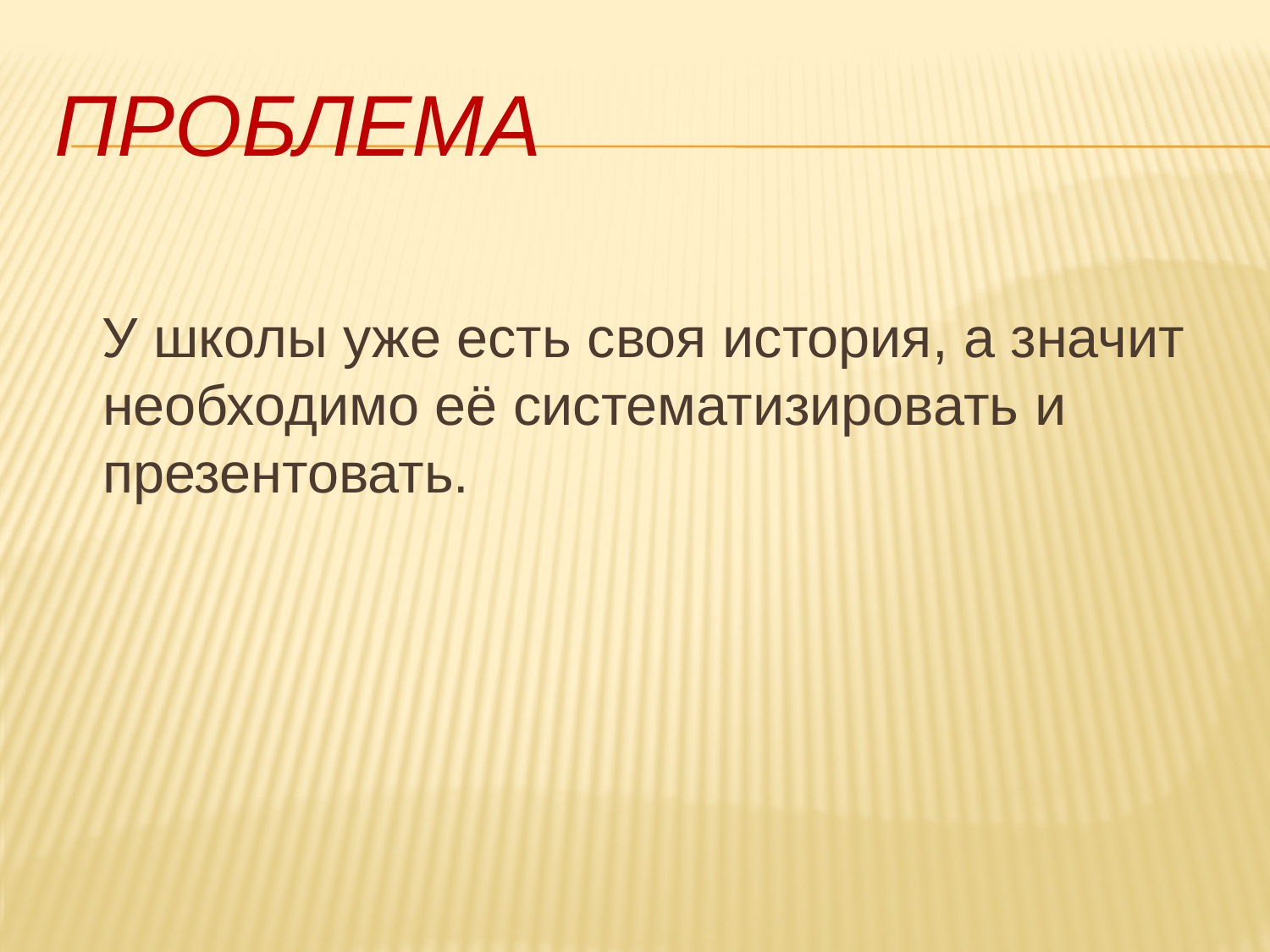

# Проблема

   У школы уже есть своя история, а значит необходимо её систематизировать и презентовать.